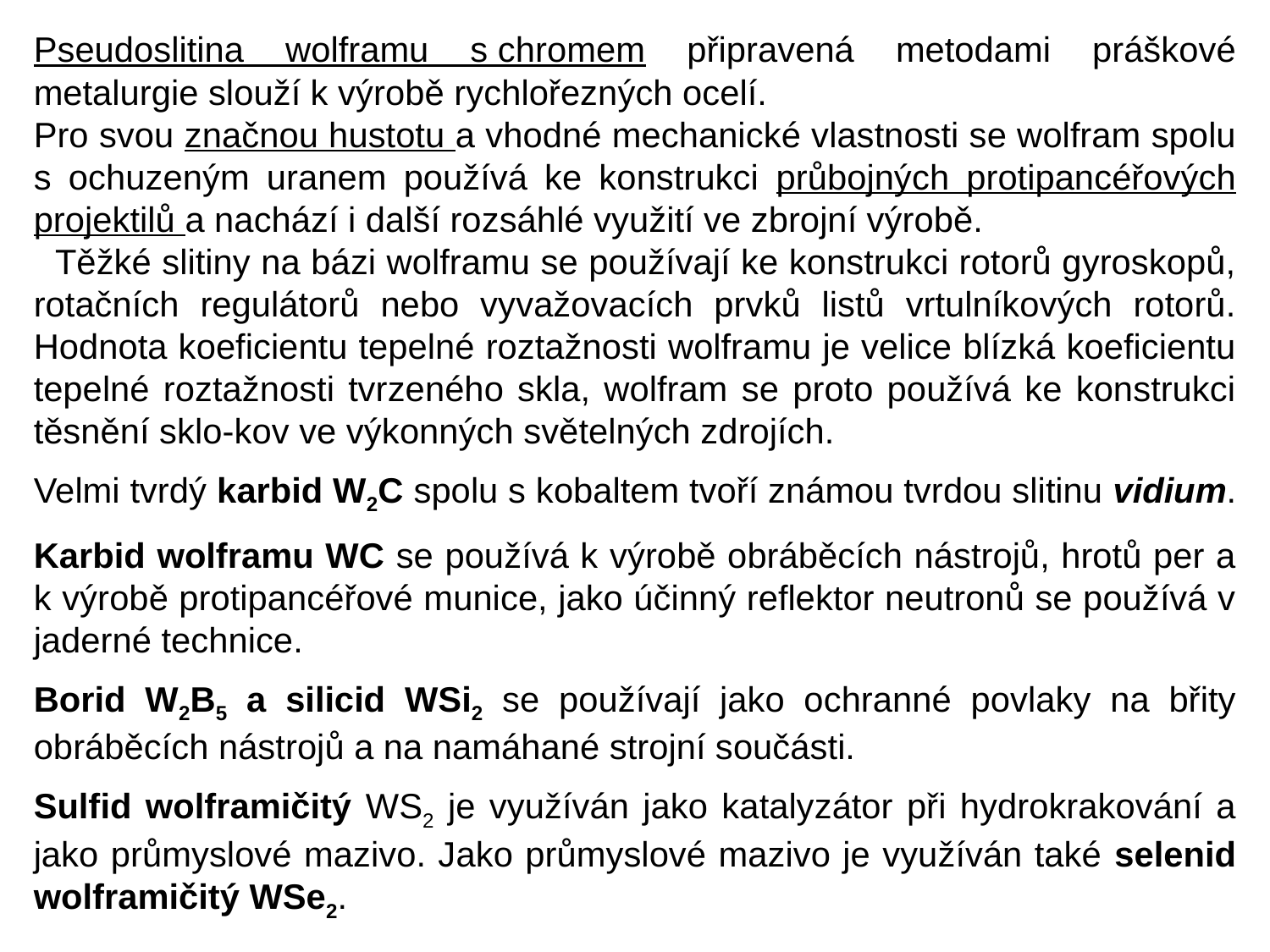

Pseudoslitina wolframu s chromem připravená metodami práškové metalurgie slouží k výrobě rychlořezných ocelí.
Pro svou značnou hustotu a vhodné mechanické vlastnosti se wolfram spolu s ochuzeným uranem používá ke konstrukci průbojných protipancéřových projektilů a nachází i další rozsáhlé využití ve zbrojní výrobě.
  Těžké slitiny na bázi wolframu se používají ke konstrukci rotorů gyroskopů, rotačních regulátorů nebo vyvažovacích prvků listů vrtulníkových rotorů. Hodnota koeficientu tepelné roztažnosti wolframu je velice blízká koeficientu tepelné roztažnosti tvrzeného skla, wolfram se proto používá ke konstrukci těsnění sklo-kov ve výkonných světelných zdrojích.

Velmi tvrdý karbid W2C spolu s kobaltem tvoří známou tvrdou slitinu vidium.

Karbid wolframu WC se používá k výrobě obráběcích nástrojů, hrotů per a k výrobě protipancéřové munice, jako účinný reflektor neutronů se používá v jaderné technice.

Borid W2B5 a silicid WSi2 se používají jako ochranné povlaky na břity obráběcích nástrojů a na namáhané strojní součásti.

Sulfid wolframičitý WS2 je využíván jako katalyzátor při hydrokrakování a jako průmyslové mazivo. Jako průmyslové mazivo je využíván také selenid wolframičitý WSe2.